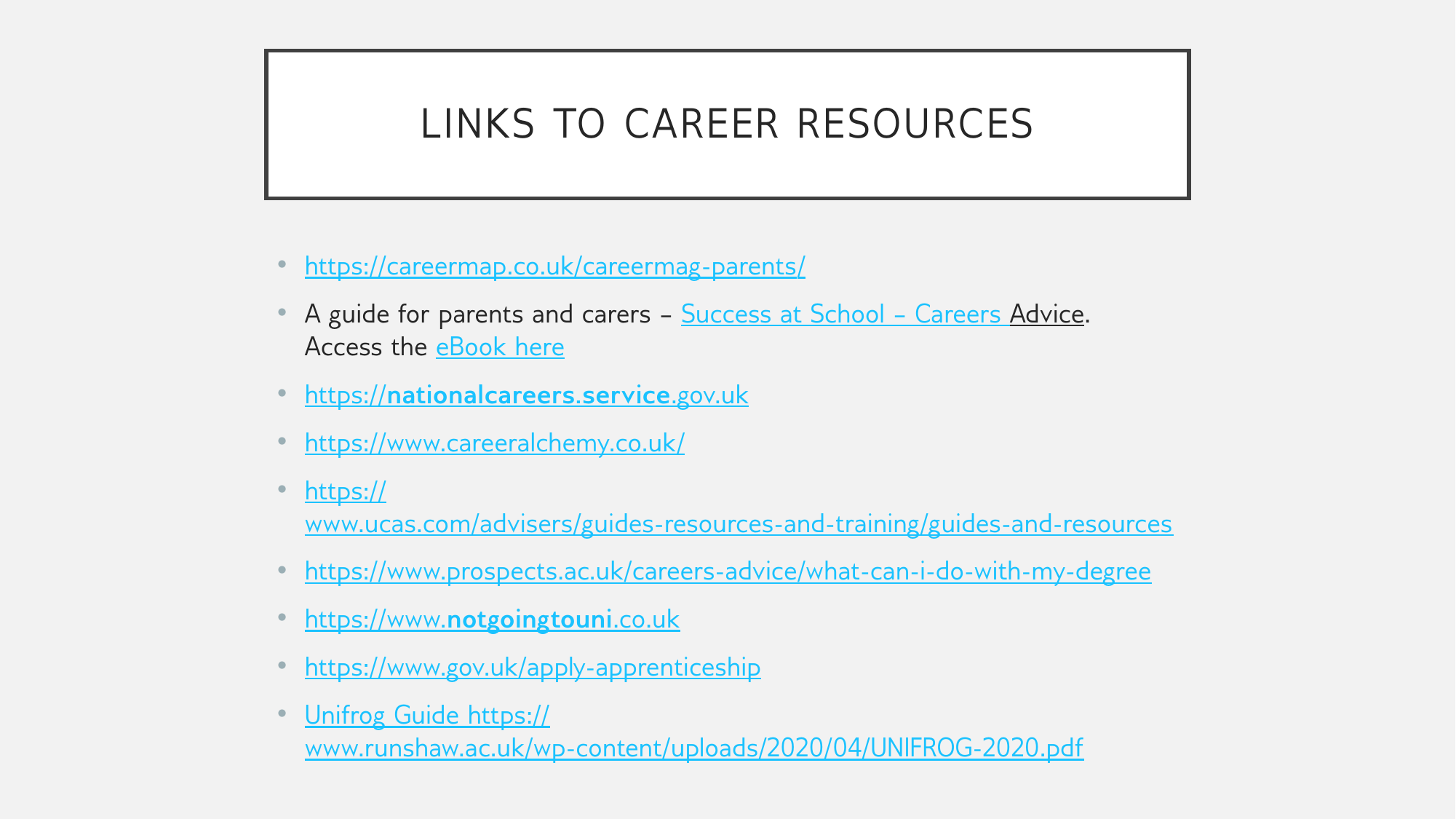

# Links to career resources
https://careermap.co.uk/careermag-parents/
A guide for parents and carers – Success at School – Careers Advice.  Access the eBook here
https://nationalcareers.service.gov.uk
https://www.careeralchemy.co.uk/
https://www.ucas.com/advisers/guides-resources-and-training/guides-and-resources
https://www.prospects.ac.uk/careers-advice/what-can-i-do-with-my-degree
https://www.notgoingtouni.co.uk
https://www.gov.uk/apply-apprenticeship
Unifrog Guide https://www.runshaw.ac.uk/wp-content/uploads/2020/04/UNIFROG-2020.pdf